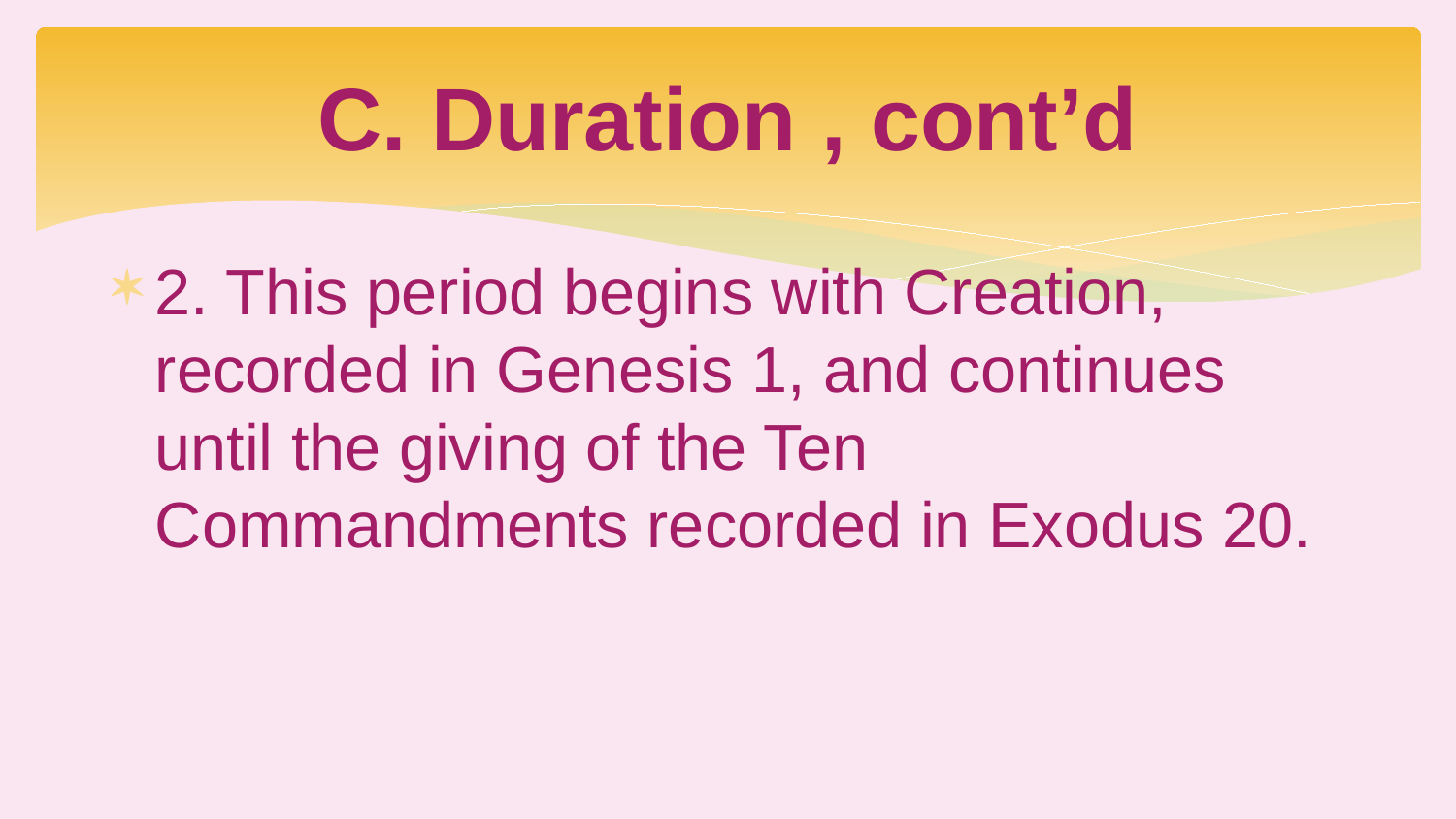

# C. Duration , cont’d
2. This period begins with Creation, recorded in Genesis 1, and continues until the giving of the Ten Commandments recorded in Exodus 20.